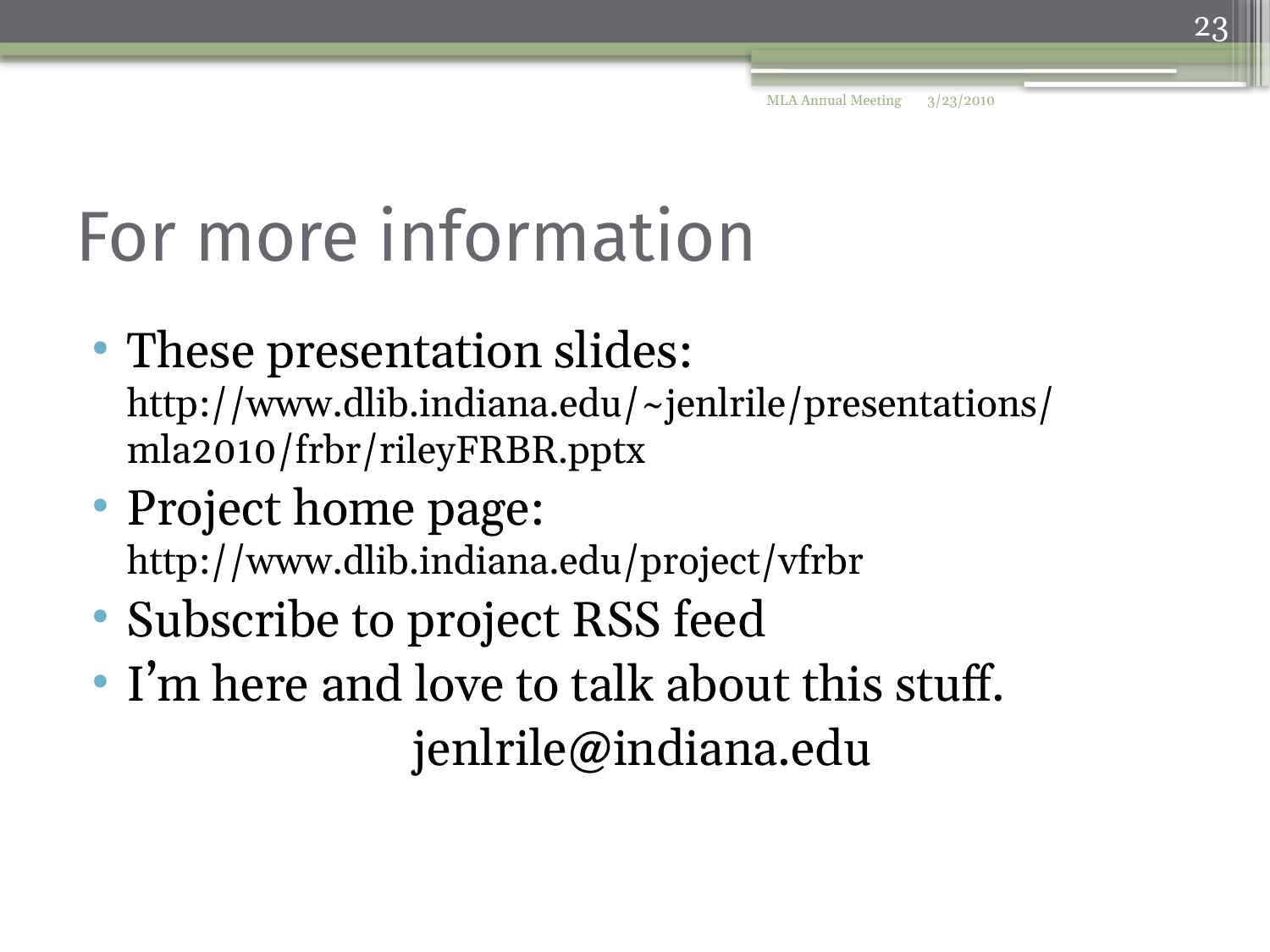

23
MLA Annual Meeting
3/23/2010
# For more information
These presentation slides:
http://www.dlib.indiana.edu/~jenlrile/presentations/
mla2010/frbr/rileyFRBR.pptx
Project home page: http://www.dlib.indiana.edu/project/vfrbr
Subscribe to project RSS feed
I’m here and love to talk about this stuff.
jenlrile@indiana.edu